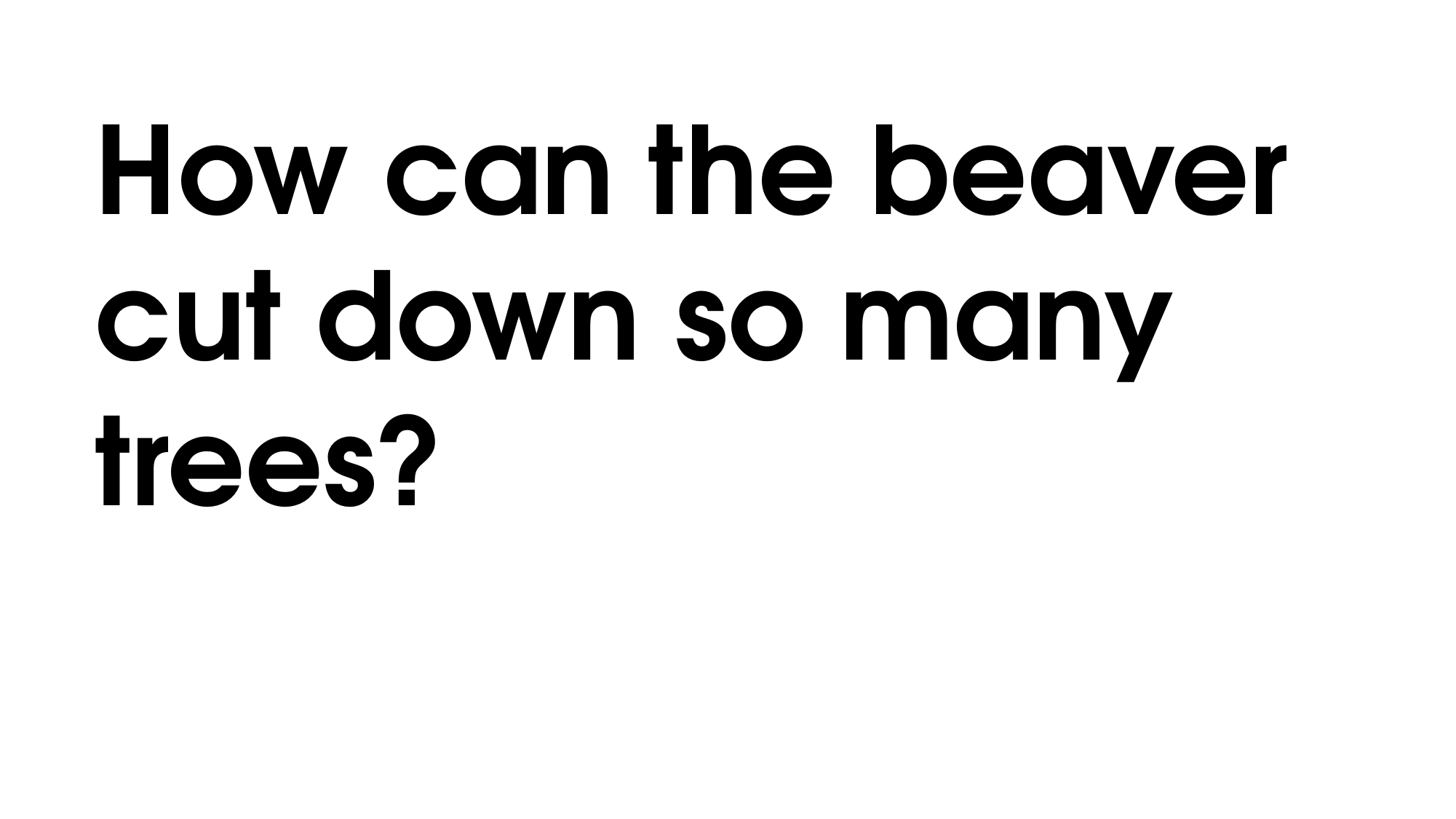

How can the beaver cut down so many trees?